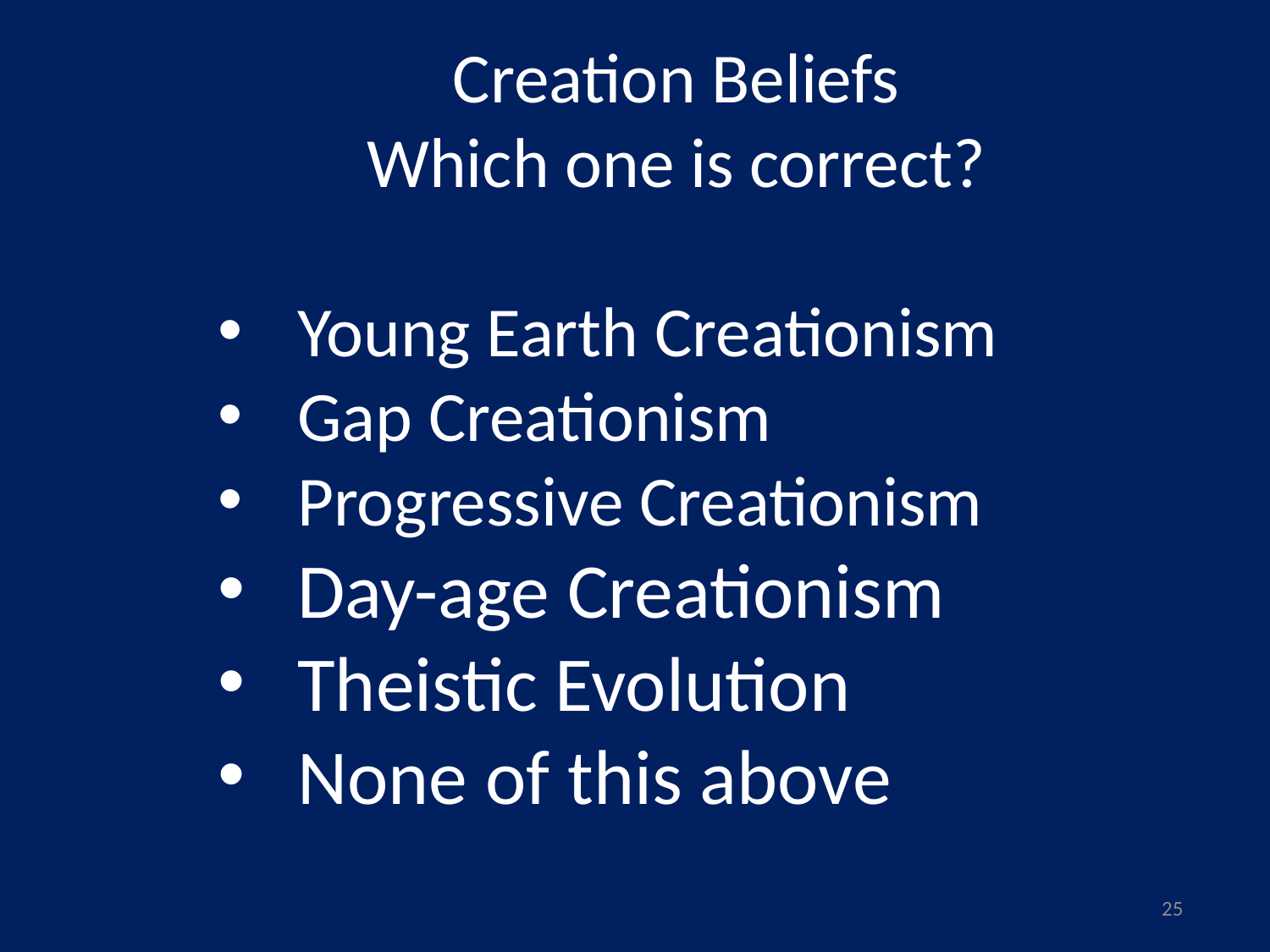

Creation Beliefs
Which one is correct?

Young Earth Creationism
Gap Creationism
Progressive Creationism
Day-age Creationism
Theistic Evolution
None of this above
25